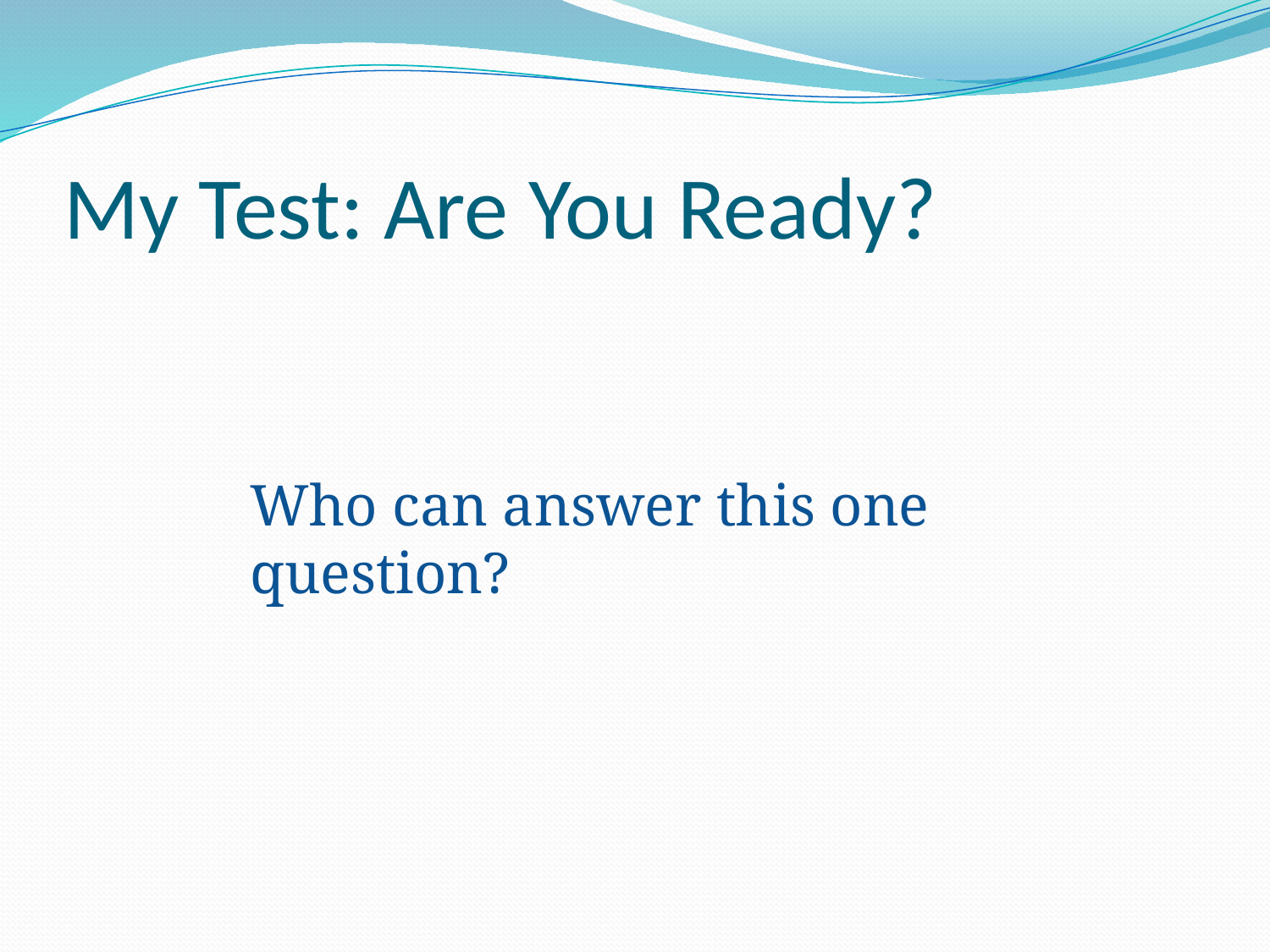

# My Test: Are You Ready?

Who can answer this one question?